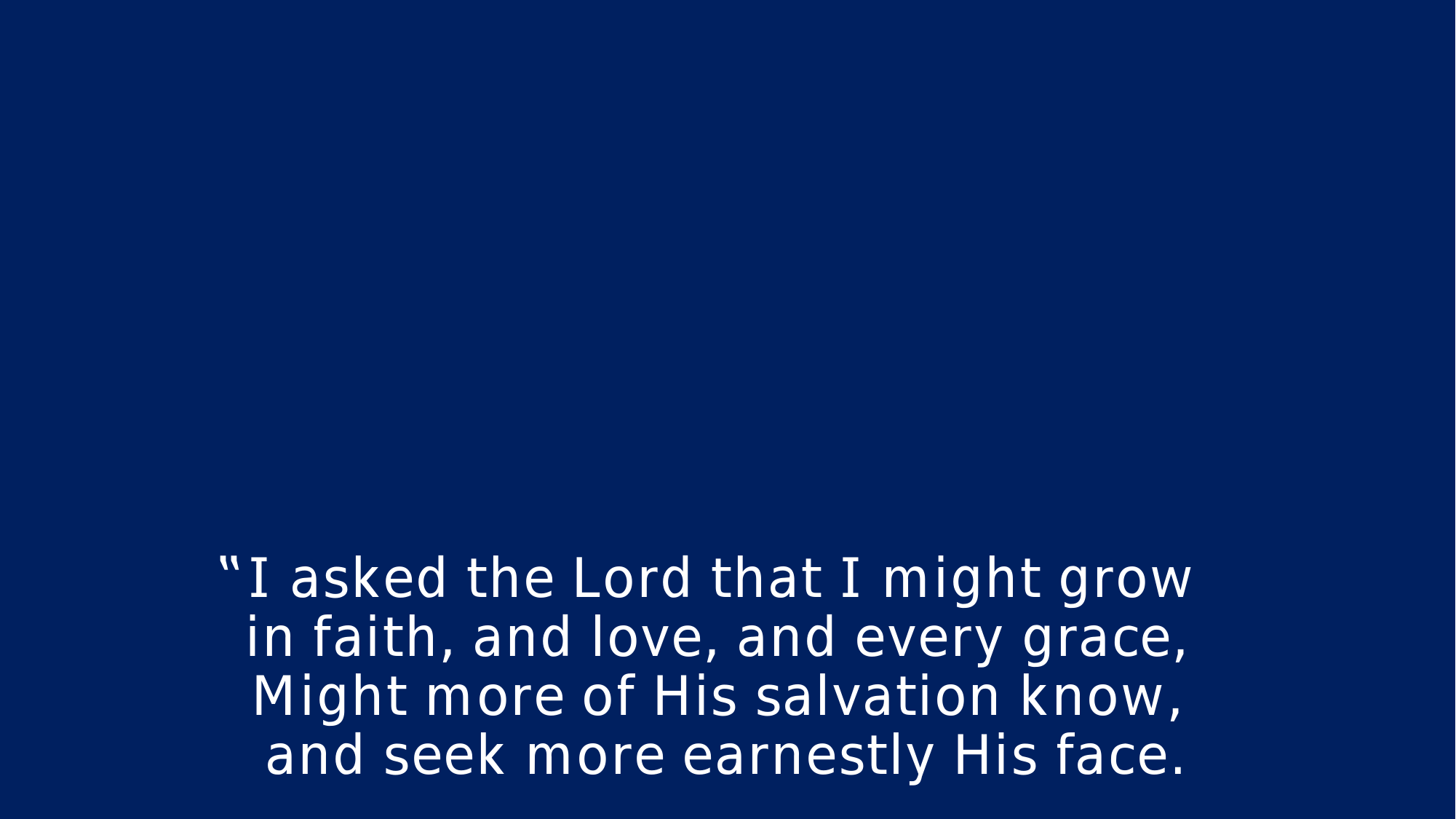

# “I asked the Lord that I might grow in faith, and love, and every grace, Might more of His salvation know, and seek more earnestly His face.